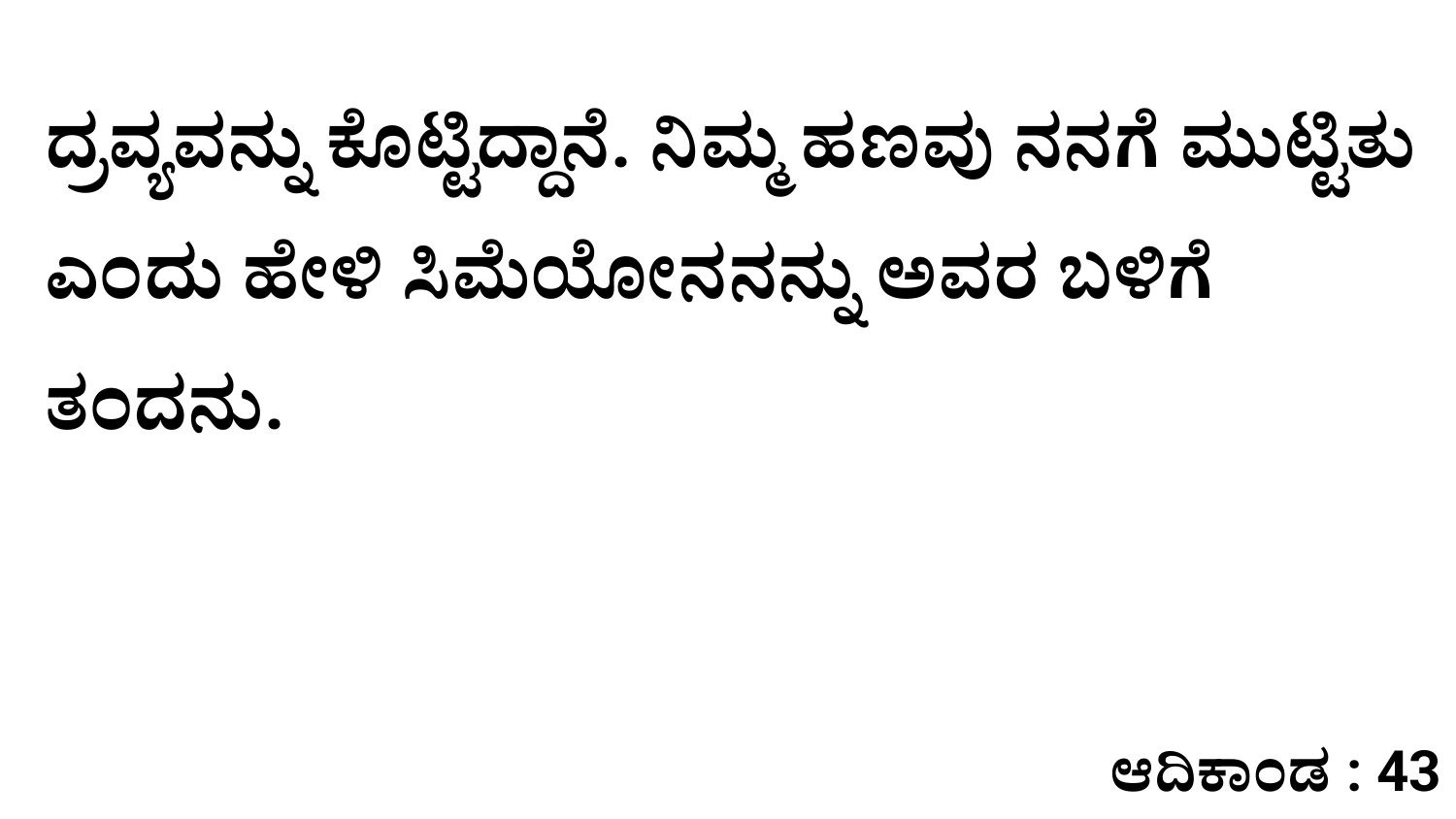

ದ್ರವ್ಯವನ್ನು ಕೊಟ್ಟಿದ್ದಾನೆ. ನಿಮ್ಮ ಹಣವು ನನಗೆ ಮುಟ್ಟಿತು ಎಂದು ಹೇಳಿ ಸಿಮೆಯೋನನನ್ನು ಅವರ ಬಳಿಗೆ ತಂದನು.
ಆದಿಕಾಂಡ : 43